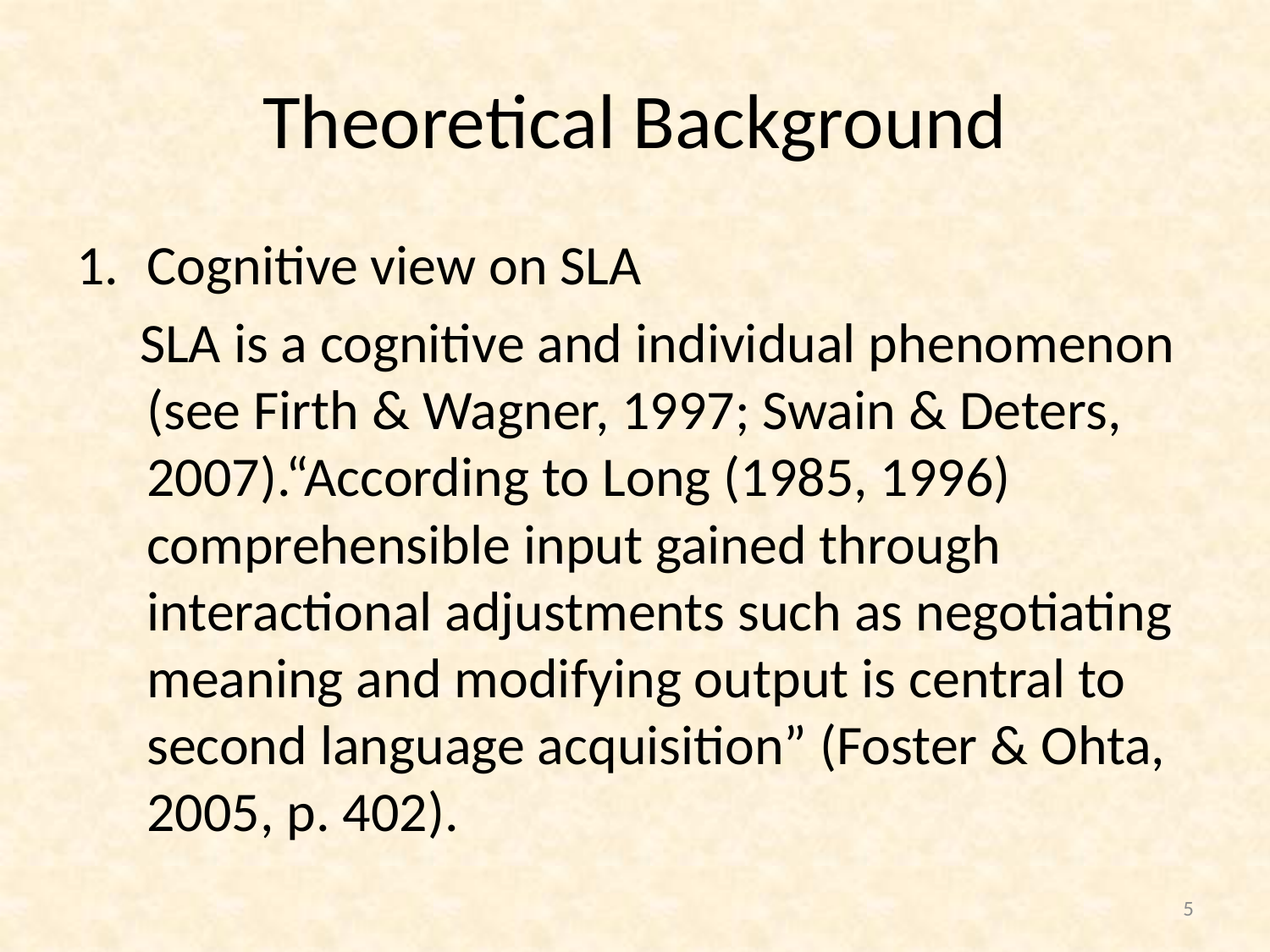

# Theoretical Background
Cognitive view on SLA
     SLA is a cognitive and individual phenomenon (see Firth & Wagner, 1997; Swain & Deters, 2007).“According to Long (1985, 1996) comprehensible input gained through interactional adjustments such as negotiating meaning and modifying output is central to second language acquisition” (Foster & Ohta, 2005, p. 402).
5